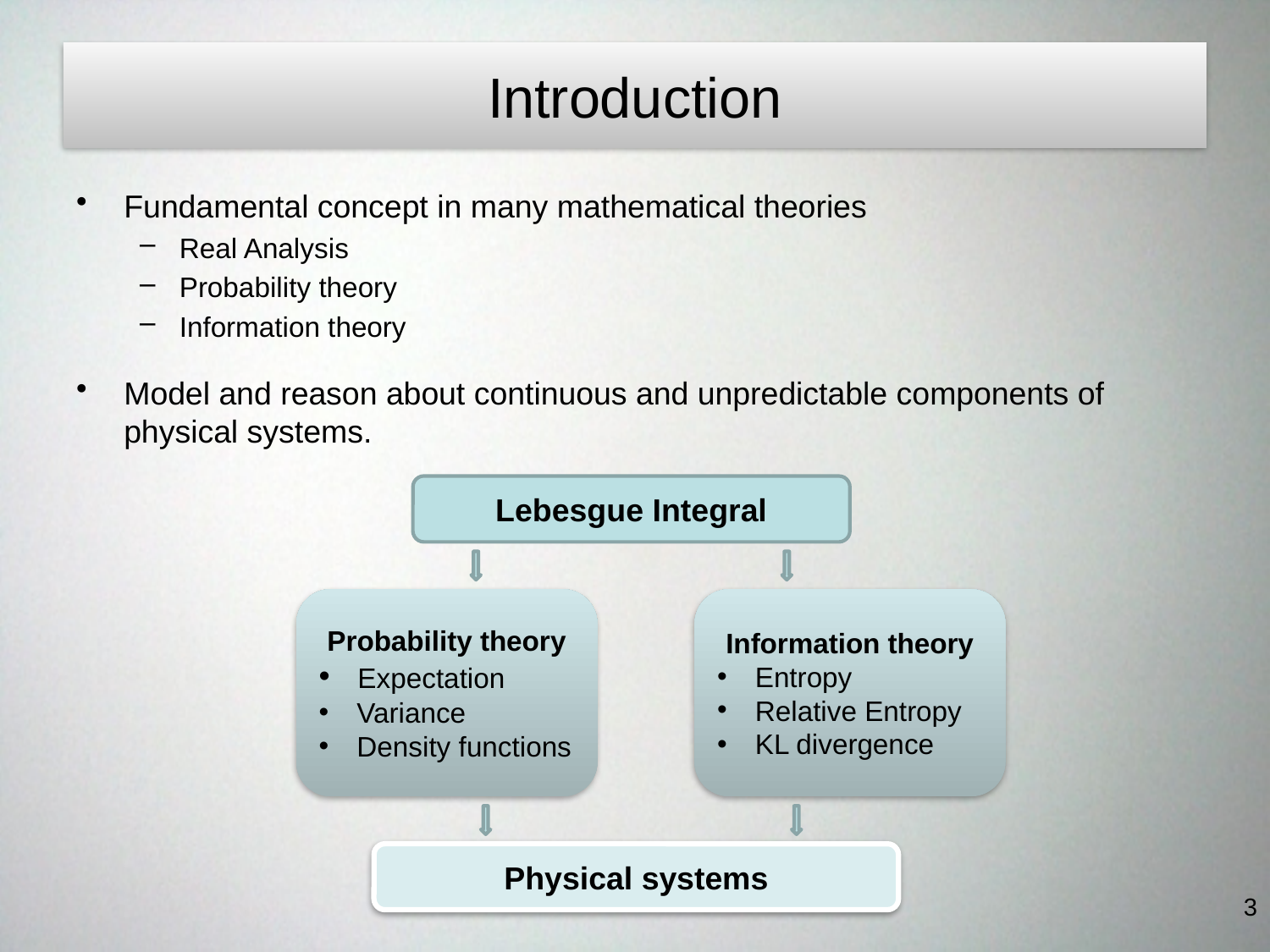

Introduction
Fundamental concept in many mathematical theories
Real Analysis
Probability theory
Information theory

Model and reason about continuous and unpredictable components of physical systems.
Lebesgue Integral

Probability theory
 Expectation
 Variance
 Density functions
Information theory
 Entropy
 Relative Entropy
 KL divergence

Physical systems
3